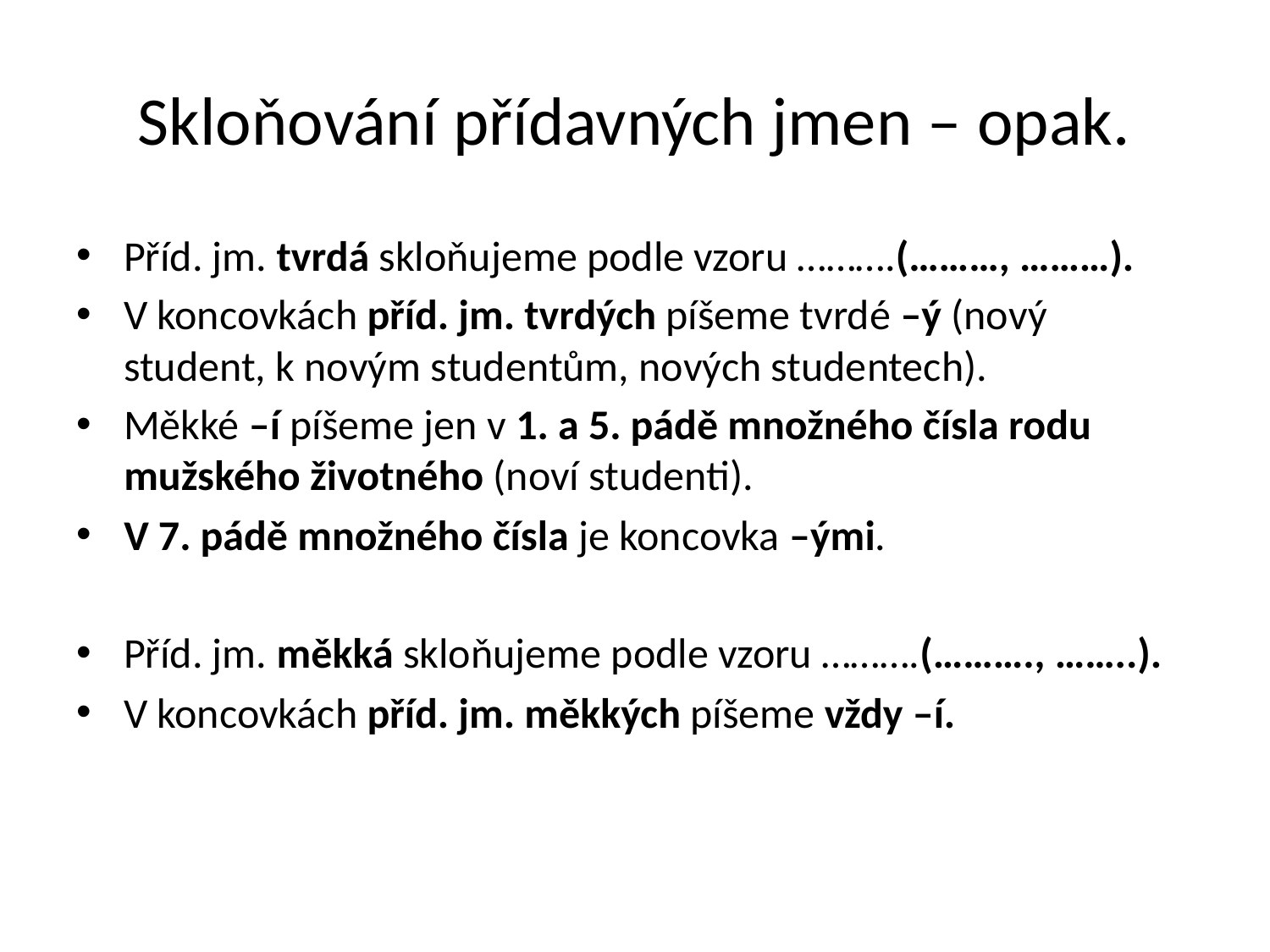

# Skloňování přídavných jmen – opak.
Příd. jm. tvrdá skloňujeme podle vzoru ……….(………, ………).
V koncovkách příd. jm. tvrdých píšeme tvrdé –ý (nový student, k novým studentům, nových studentech).
Měkké –í píšeme jen v 1. a 5. pádě množného čísla rodu mužského životného (noví studenti).
V 7. pádě množného čísla je koncovka –ými.

Příd. jm. měkká skloňujeme podle vzoru ……….(………., ……..).
V koncovkách příd. jm. měkkých píšeme vždy –í.